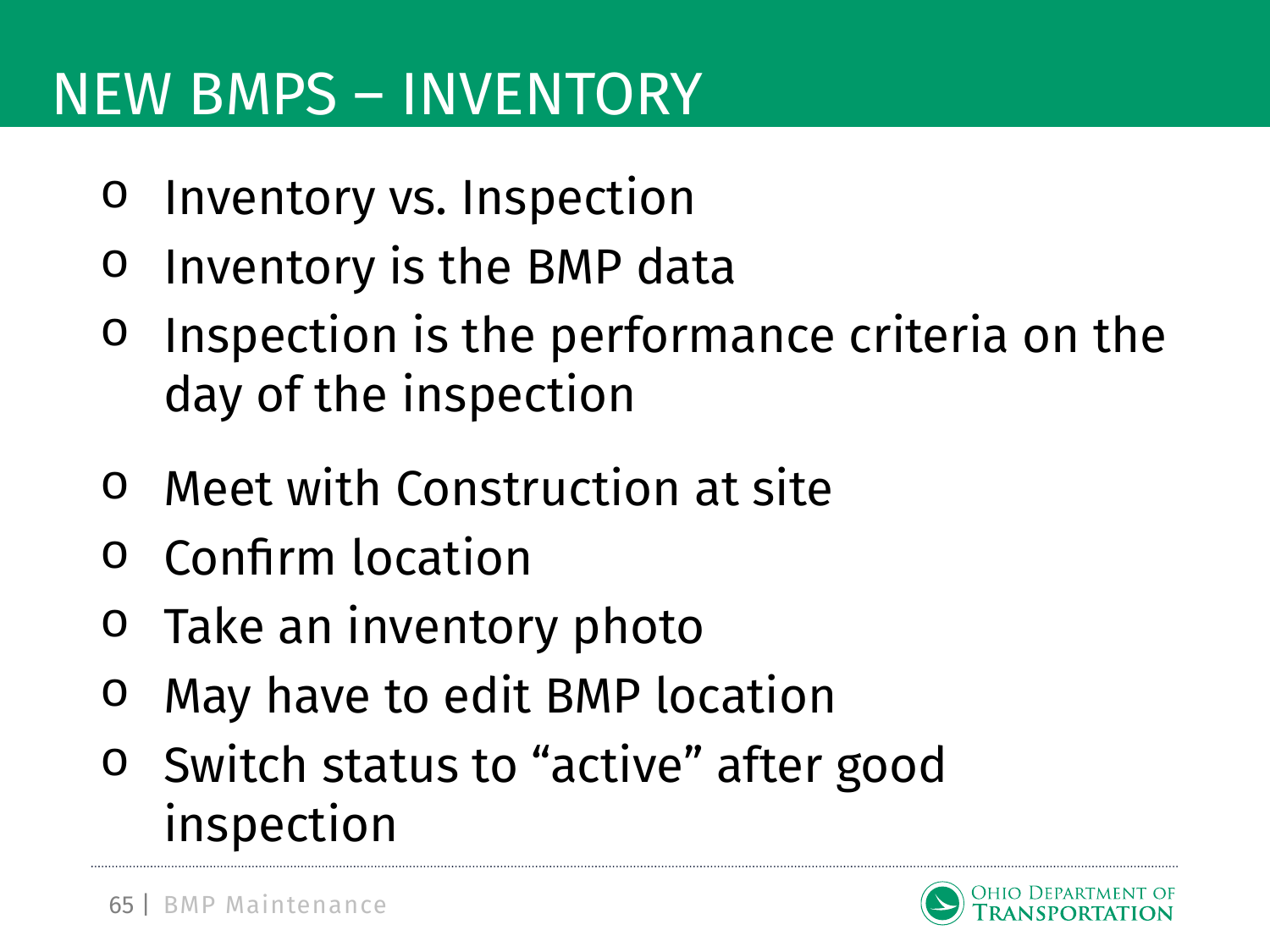

# New bmps – inventory
Inventory vs. Inspection
Inventory is the BMP data
Inspection is the performance criteria on the day of the inspection

Meet with Construction at site
Confirm location
Take an inventory photo
May have to edit BMP location
Switch status to “active” after good inspection
BMP Maintenance